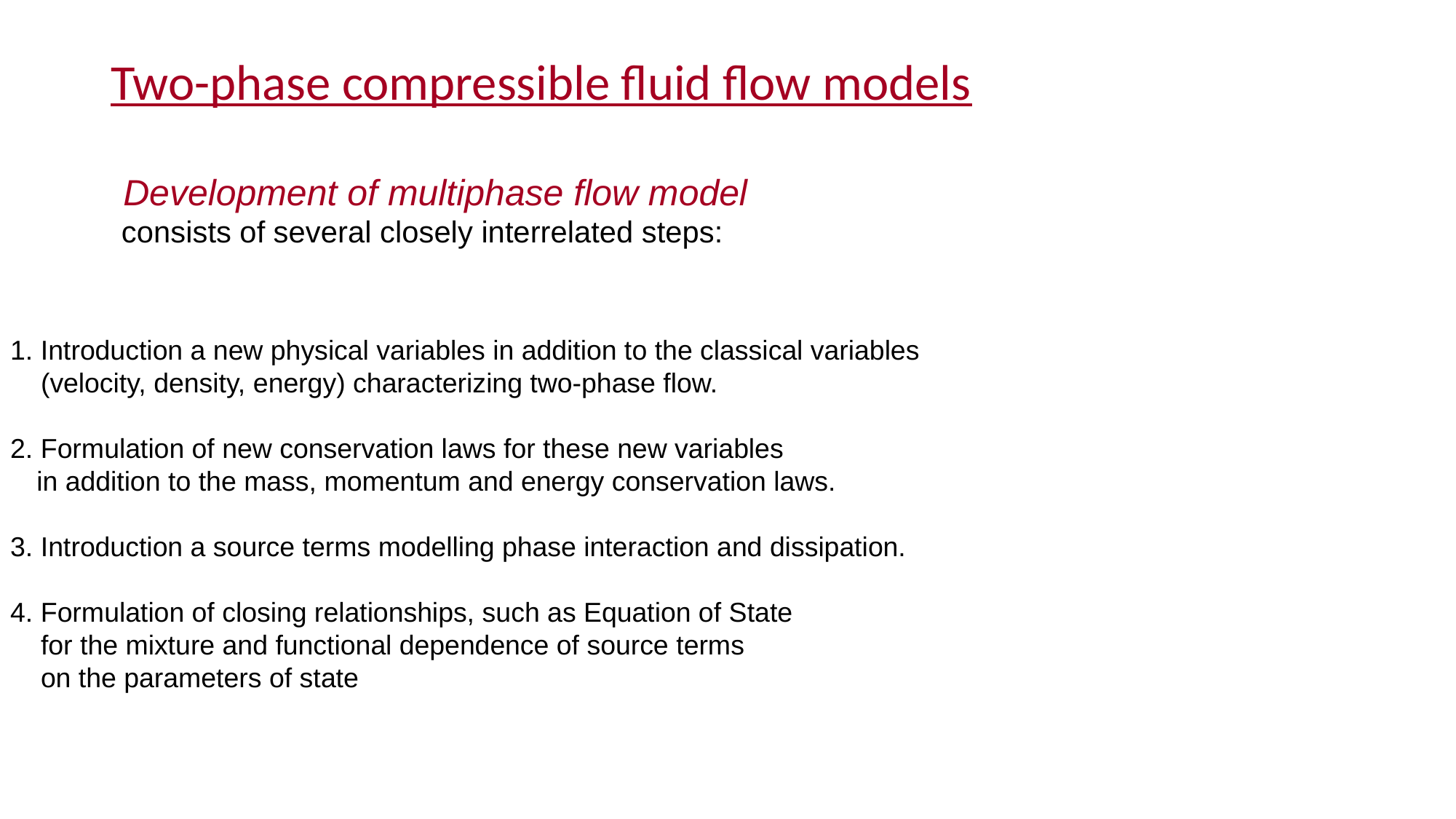

# Two-phase compressible fluid flow models
Development of multiphase flow model
consists of several closely interrelated steps:
1. Introduction a new physical variables in addition to the classical variables
    (velocity, density, energy) characterizing two-phase flow.

2. Formulation of new conservation laws for these new variables
     in addition to the mass, momentum and energy conservation laws.

3. Introduction a source terms modelling phase interaction and dissipation.

4. Formulation of closing relationships, such as Equation of State
    for the mixture and functional dependence of source terms
    on the parameters of state